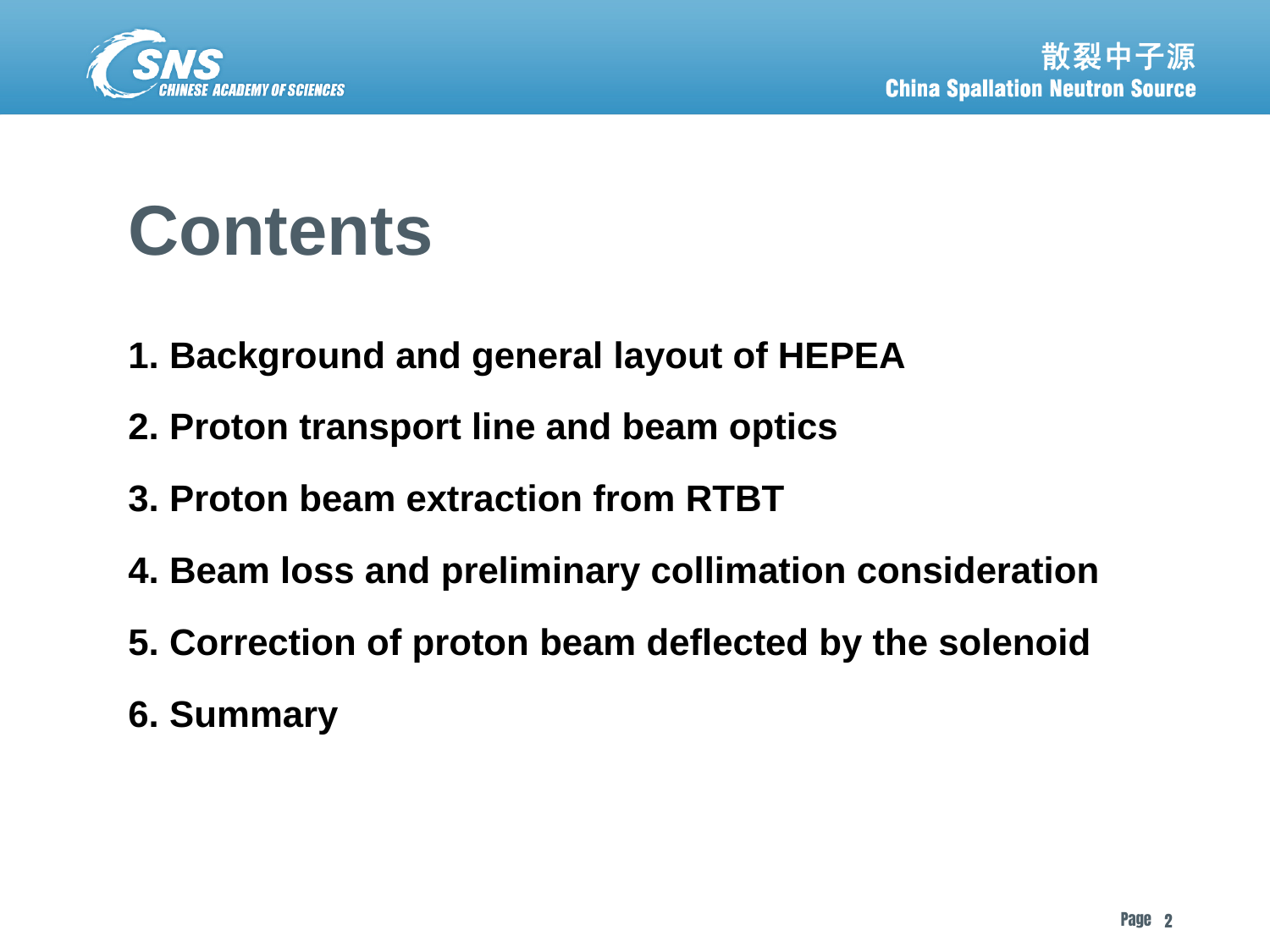

# Contents
1. Background and general layout of HEPEA
2. Proton transport line and beam optics
3. Proton beam extraction from RTBT
4. Beam loss and preliminary collimation consideration
5. Correction of proton beam deflected by the solenoid
6. Summary
2